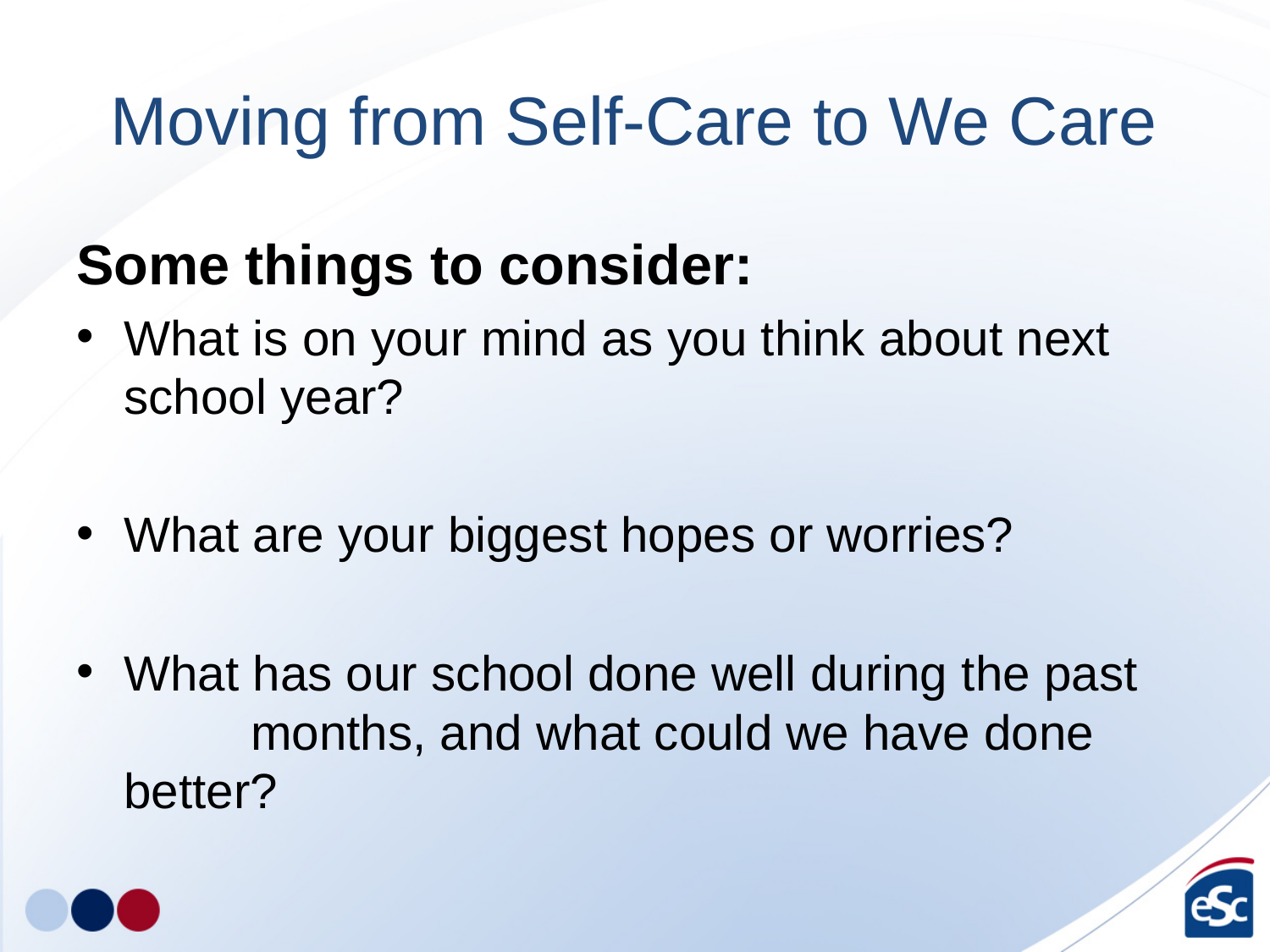

# Moving from Self-Care to We Care
Some things to consider:
What is on your mind as you think about next school year?

What are your biggest hopes or worries?

What has our school done well during the past 	months, and what could we have done better?